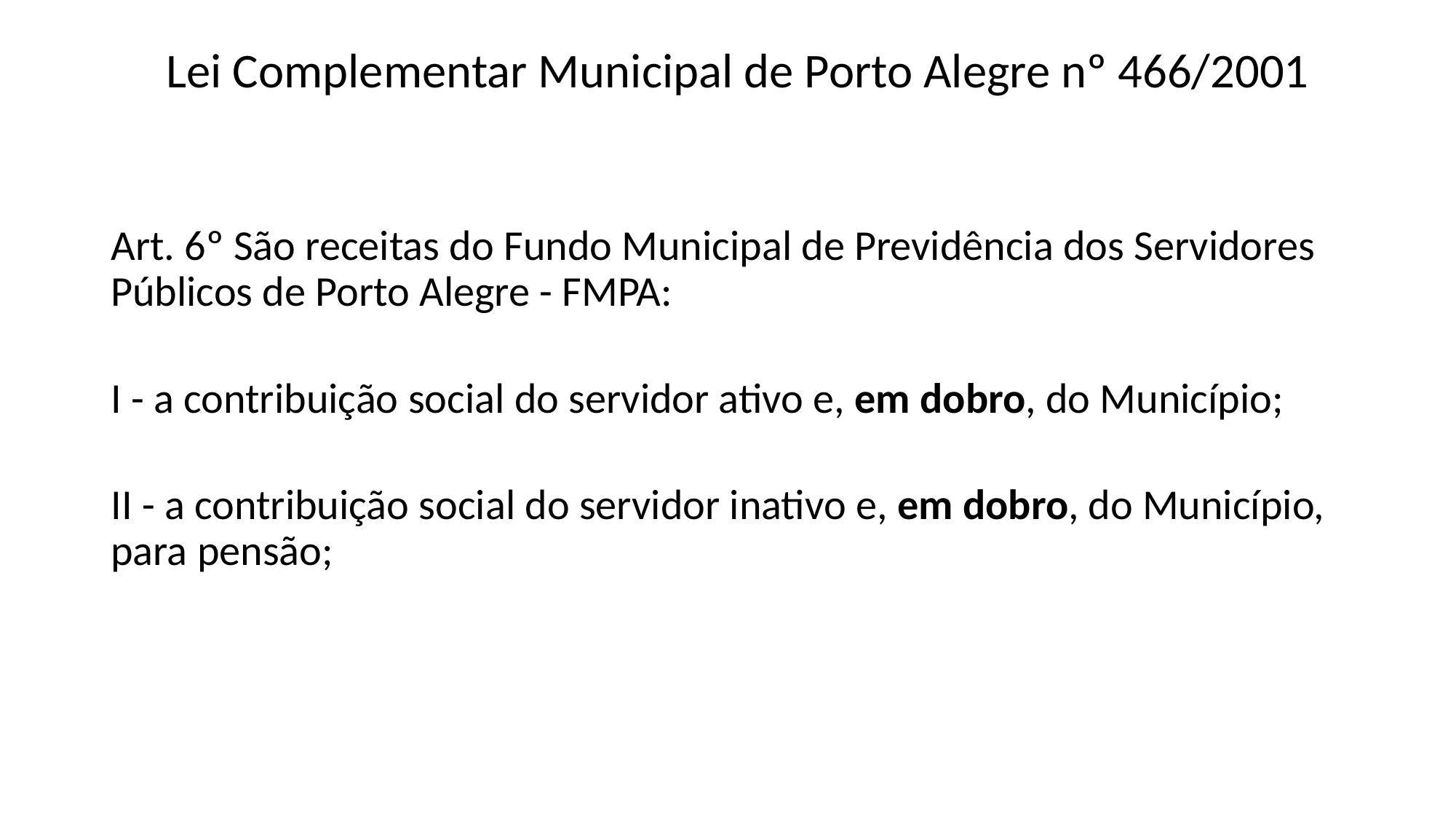

# Lei Complementar Municipal de Porto Alegre nº 466/2001
Art. 6º São receitas do Fundo Municipal de Previdência dos Servidores Públicos de Porto Alegre - FMPA:
I - a contribuição social do servidor ativo e, em dobro, do Município;
II - a contribuição social do servidor inativo e, em dobro, do Município, para pensão;